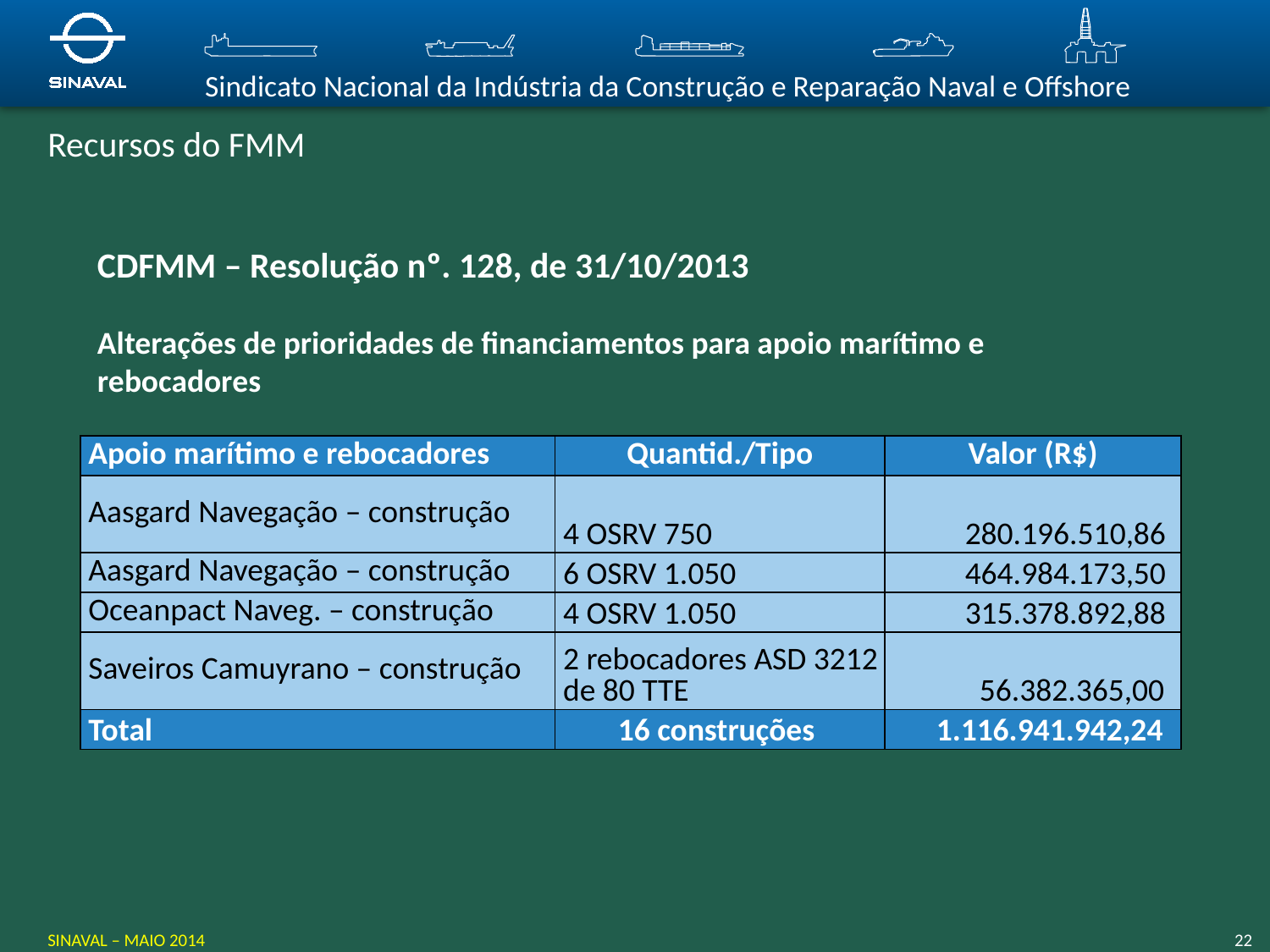

# Recursos do FMM
CDFMM – Resolução nº. 128, de 31/10/2013

Alterações de prioridades de financiamentos para apoio marítimo e rebocadores
| Apoio marítimo e rebocadores | Quantid./Tipo | Valor (R$) |
| --- | --- | --- |
| Aasgard Navegação – construção | 4 OSRV 750 | 280.196.510,86 |
| Aasgard Navegação – construção | 6 OSRV 1.050 | 464.984.173,50 |
| Oceanpact Naveg. – construção | 4 OSRV 1.050 | 315.378.892,88 |
| Saveiros Camuyrano – construção | 2 rebocadores ASD 3212 de 80 TTE | 56.382.365,00 |
| Total | 16 construções | 1.116.941.942,24 |
SINAVAL – MAIO 2014
22